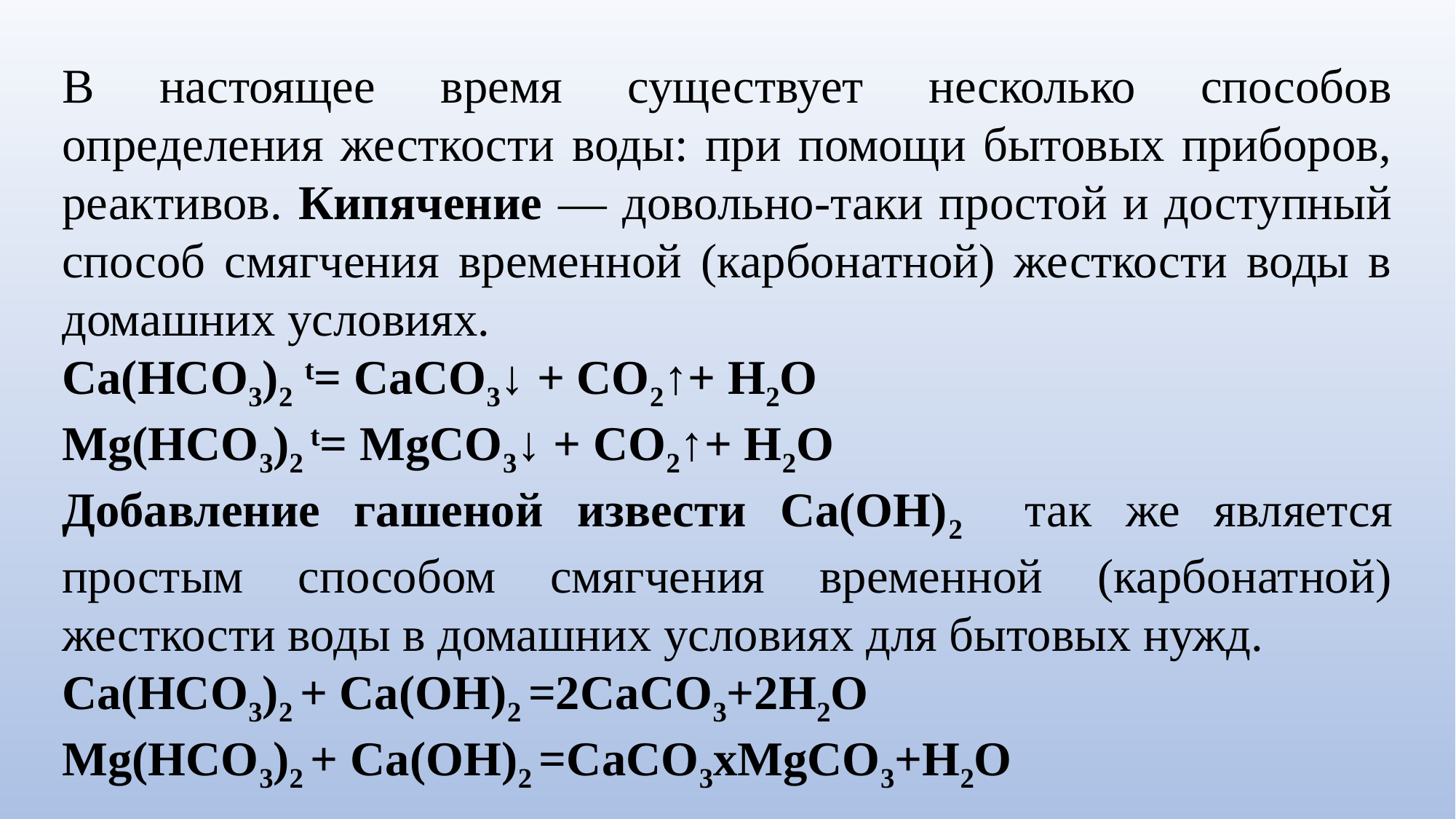

В настоящее время существует несколько способов определения жесткости воды: при помощи бытовых приборов, реактивов. Кипячение — довольно-таки простой и доступный способ смягчения временной (карбонатной) жесткости воды в домашних условиях.
Ca(HCO3)2 t= CaCO3↓ + CO2↑+ H2O
Mg(HCO3)2 t= MgCO3↓ + CO2↑+ H2O
Добавление гашеной извести Ca(OH)2  так же является простым способом смягчения временной (карбонатной) жесткости воды в домашних условиях для бытовых нужд.
Ca(HCO3)2 + Ca(OH)2 =2CaCO3+2H2O
Mg(HCO3)2 + Ca(OH)2 =CaCO3xMgCO3+H2O